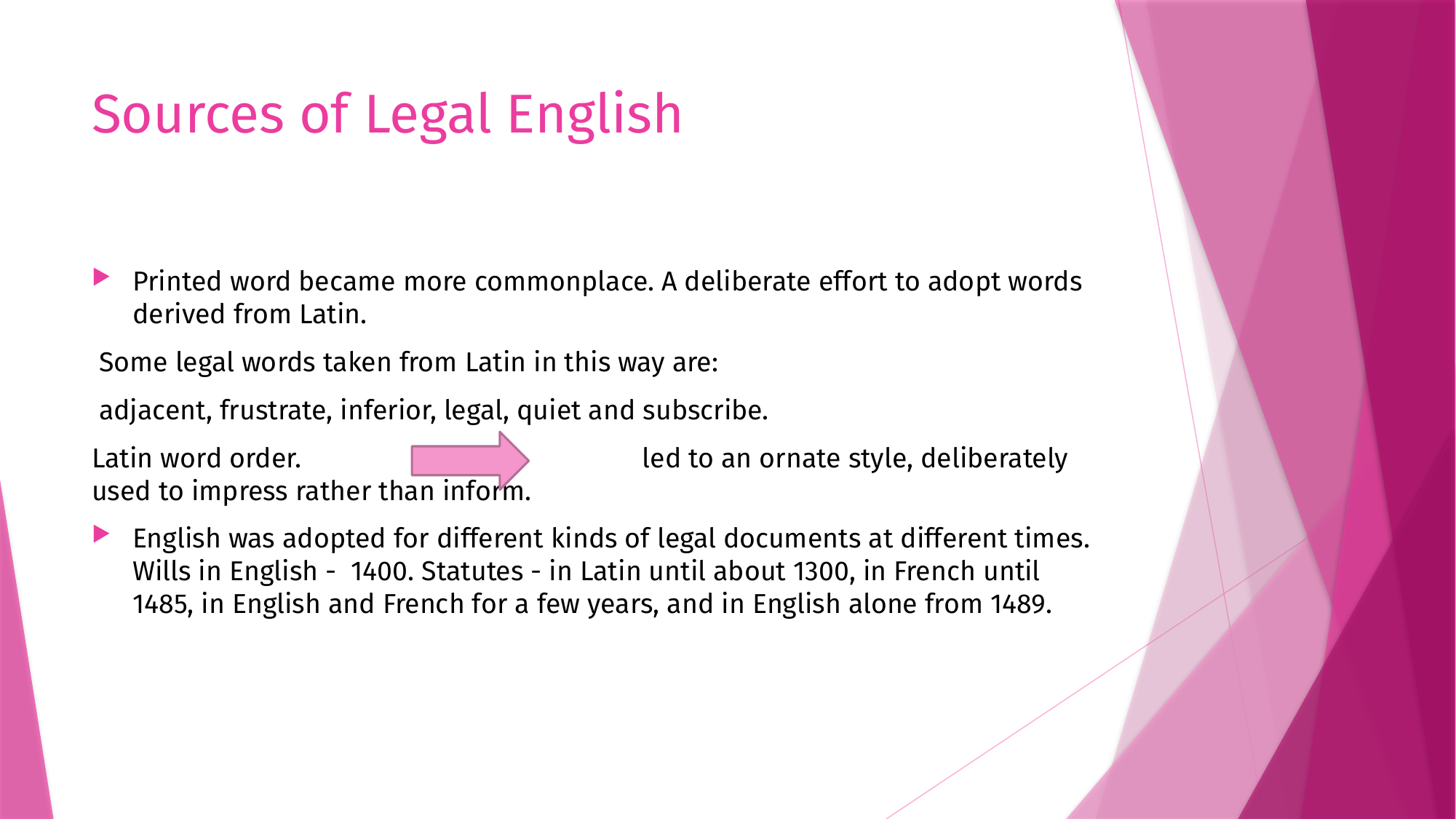

# Sources of Legal English
Printed word became more commonplace. A deliberate effort to adopt words derived from Latin.
 Some legal words taken from Latin in this way are:
 adjacent, frustrate, inferior, legal, quiet and subscribe.
Latin word order.                                               led to an ornate style, deliberately used to impress rather than inform.
English was adopted for different kinds of legal documents at different times. Wills in English -  1400. Statutes - in Latin until about 1300, in French until 1485, in English and French for a few years, and in English alone from 1489.